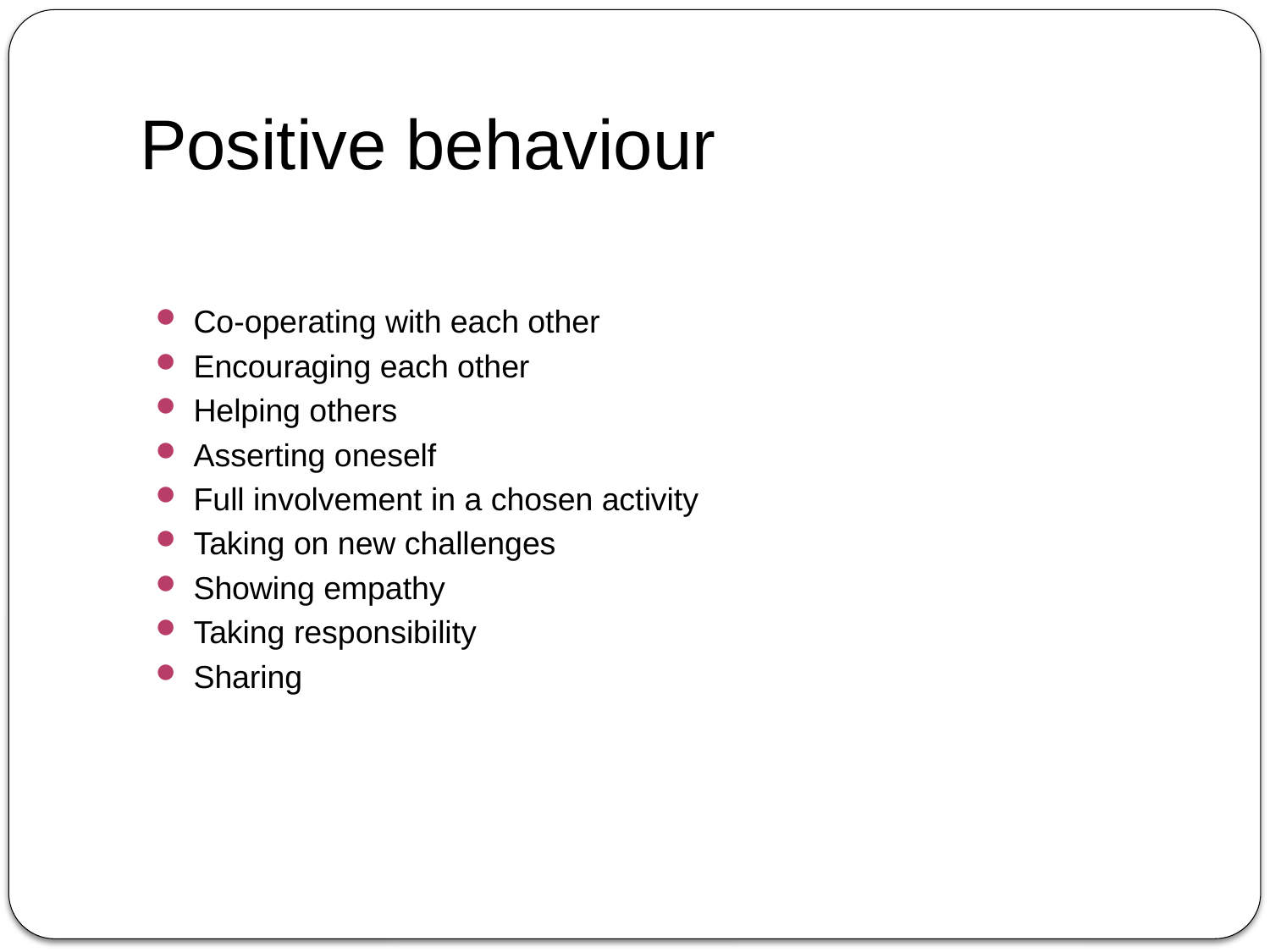

# Positive behaviour
Co-operating with each other
Encouraging each other
Helping others
Asserting oneself
Full involvement in a chosen activity
Taking on new challenges
Showing empathy
Taking responsibility
Sharing